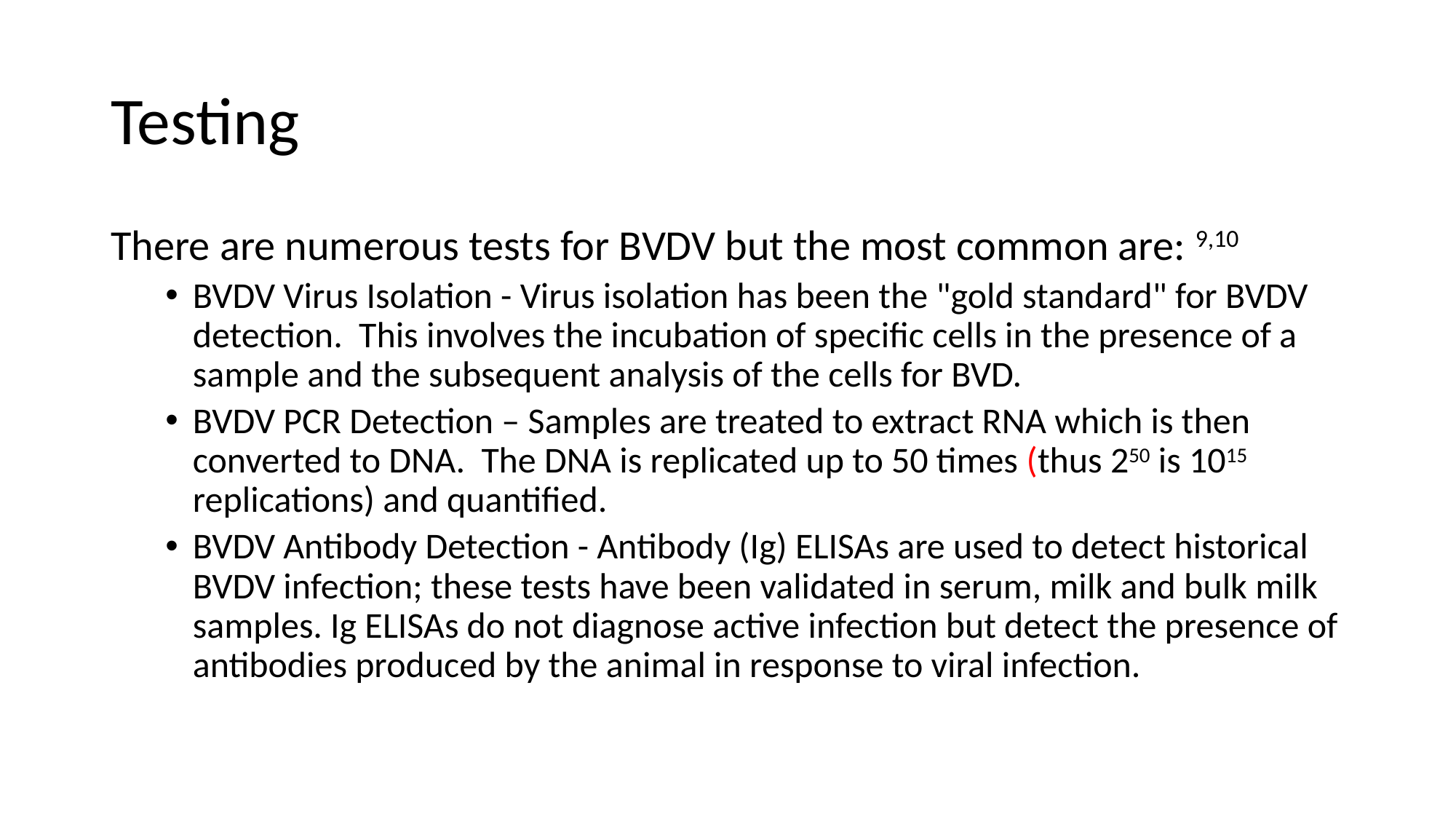

# Testing
There are numerous tests for BVDV but the most common are: 9,10
BVDV Virus Isolation - Virus isolation has been the "gold standard" for BVDV detection.  This involves the incubation of specific cells in the presence of a sample and the subsequent analysis of the cells for BVD.
BVDV PCR Detection – Samples are treated to extract RNA which is then converted to DNA.  The DNA is replicated up to 50 times (thus 250 is 1015 replications) and quantified.
BVDV Antibody Detection - Antibody (Ig) ELISAs are used to detect historical BVDV infection; these tests have been validated in serum, milk and bulk milk samples. Ig ELISAs do not diagnose active infection but detect the presence of antibodies produced by the animal in response to viral infection.